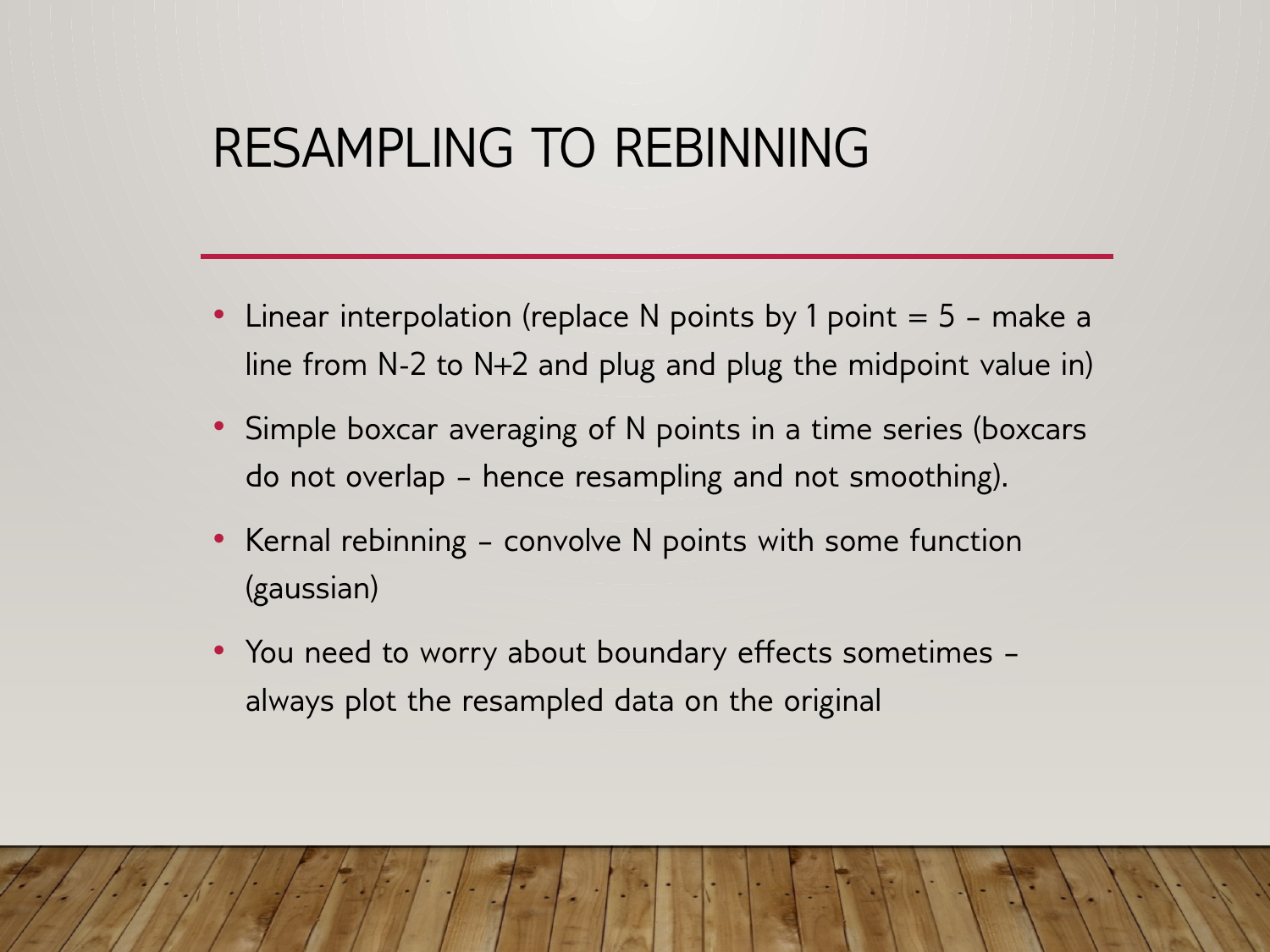

# Resampling to RebinNINg
Linear interpolation (replace N points by 1 point = 5 – make a line from N-2 to N+2 and plug and plug the midpoint value in)
Simple boxcar averaging of N points in a time series (boxcars do not overlap – hence resampling and not smoothing).
Kernal rebinning – convolve N points with some function (gaussian)
You need to worry about boundary effects sometimes – always plot the resampled data on the original